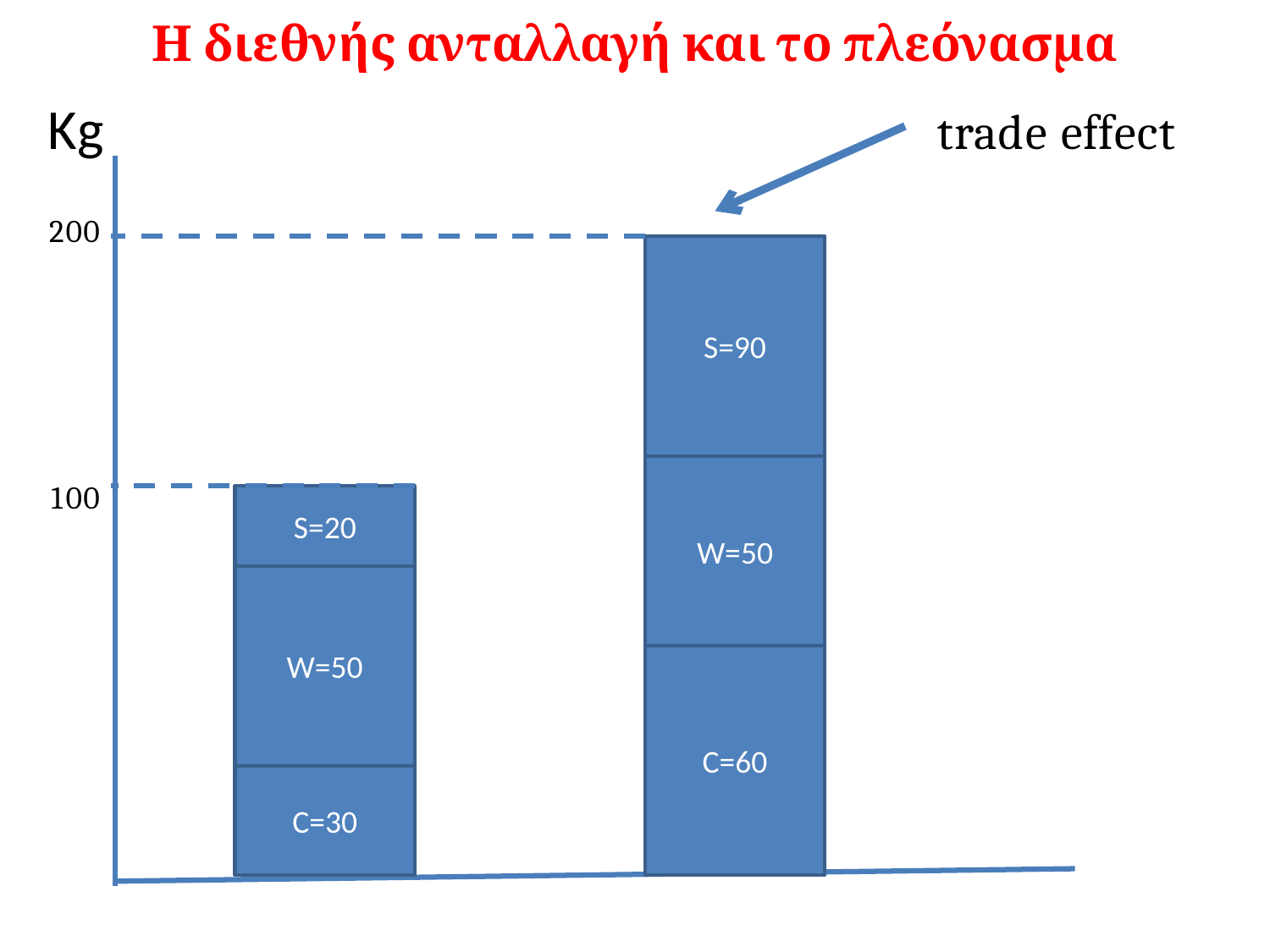

# Η διεθνής ανταλλαγή και το πλεόνασμα
Kg						  	trade effect

200

100
S=90
W=50
S=20
W=50
C=60
C=30